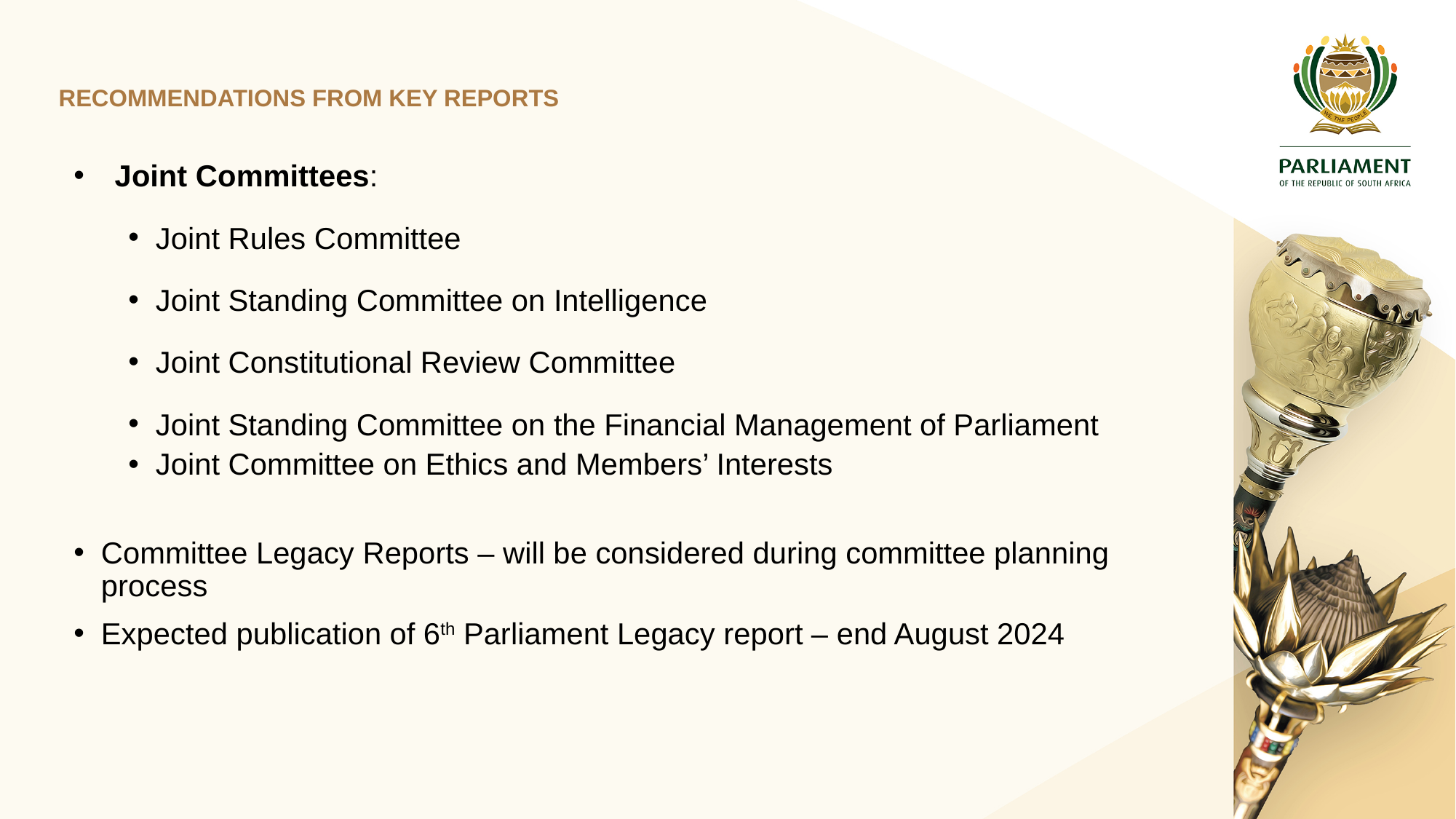

# RECOMMENDATIONS FROM KEY REPORTS

Joint Committees:
Joint Rules Committee
Joint Standing Committee on Intelligence
Joint Constitutional Review Committee
Joint Standing Committee on the Financial Management of Parliament
Joint Committee on Ethics and Members’ Interests

Committee Legacy Reports – will be considered during committee planning process
Expected publication of 6th Parliament Legacy report – end August 2024